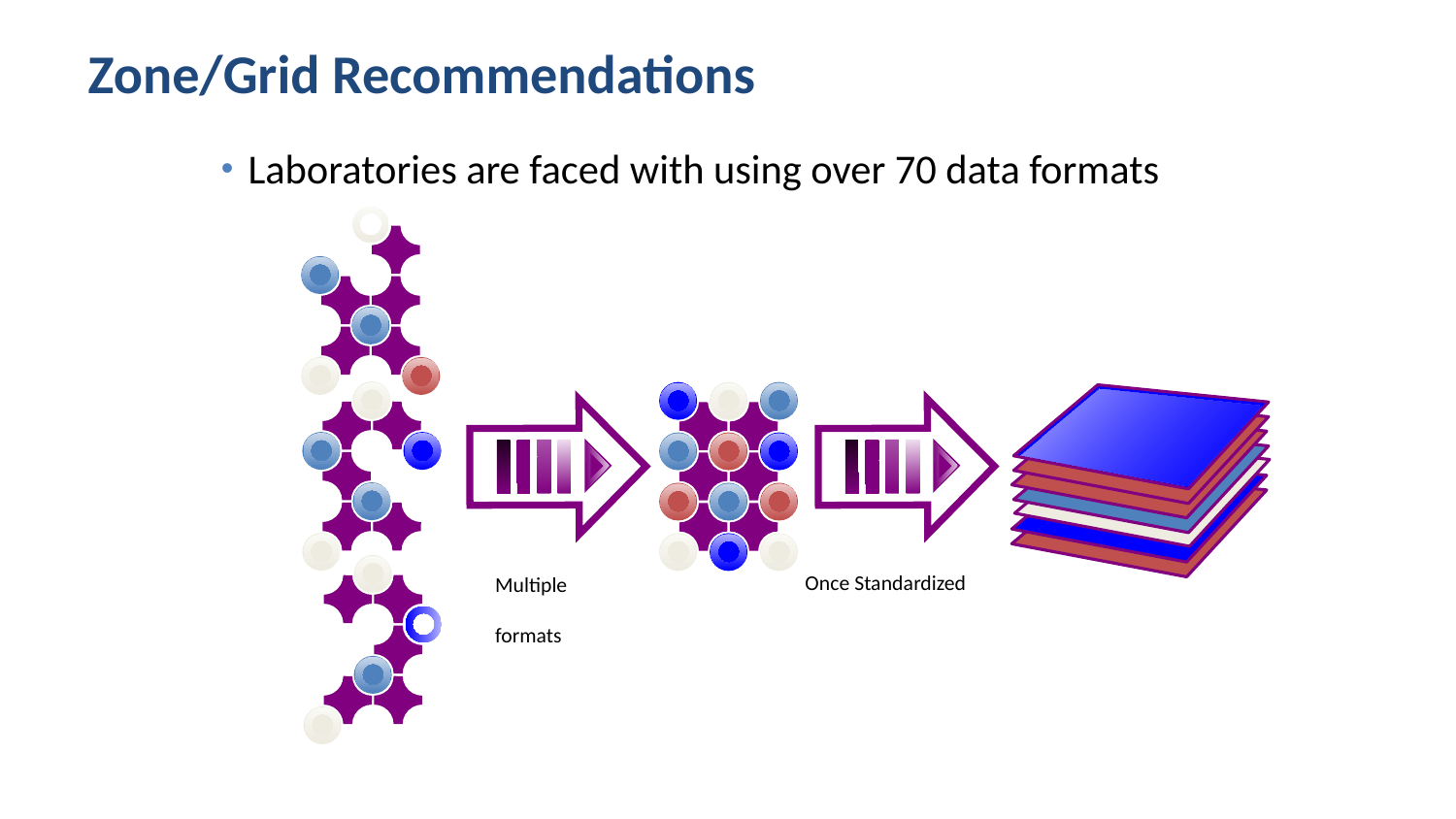

# Zone/Grid Recommendations
Laboratories are faced with using over 70 data formats

Once Standardized
Multiple formats